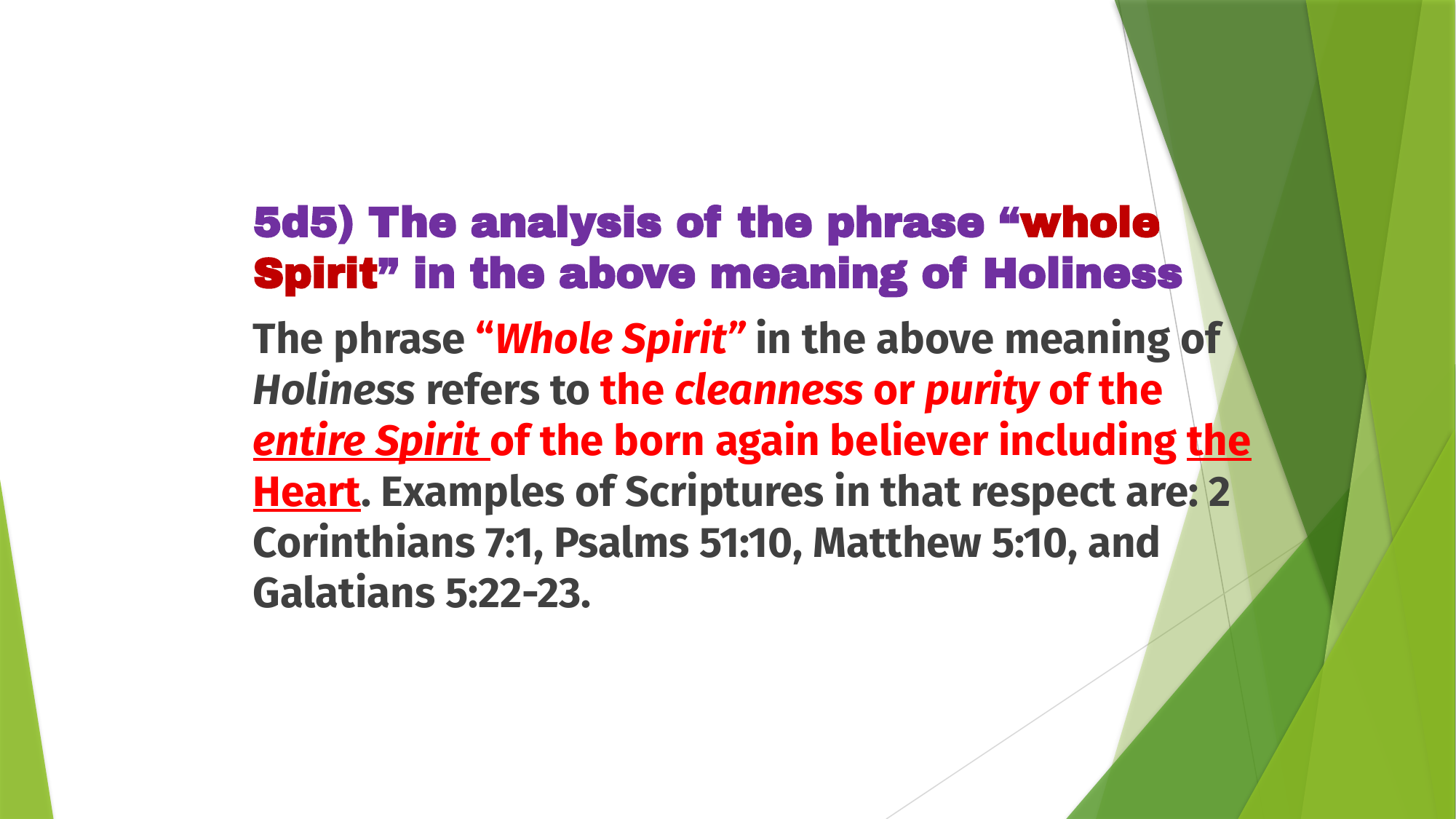

5d5) The analysis of the phrase “whole Spirit” in the above meaning of Holiness
The phrase “Whole Spirit” in the above meaning of Holiness refers to the cleanness or purity of the entire Spirit of the born again believer including the Heart. Examples of Scriptures in that respect are: 2 Corinthians 7:1, Psalms 51:10, Matthew 5:10, and Galatians 5:22-23.